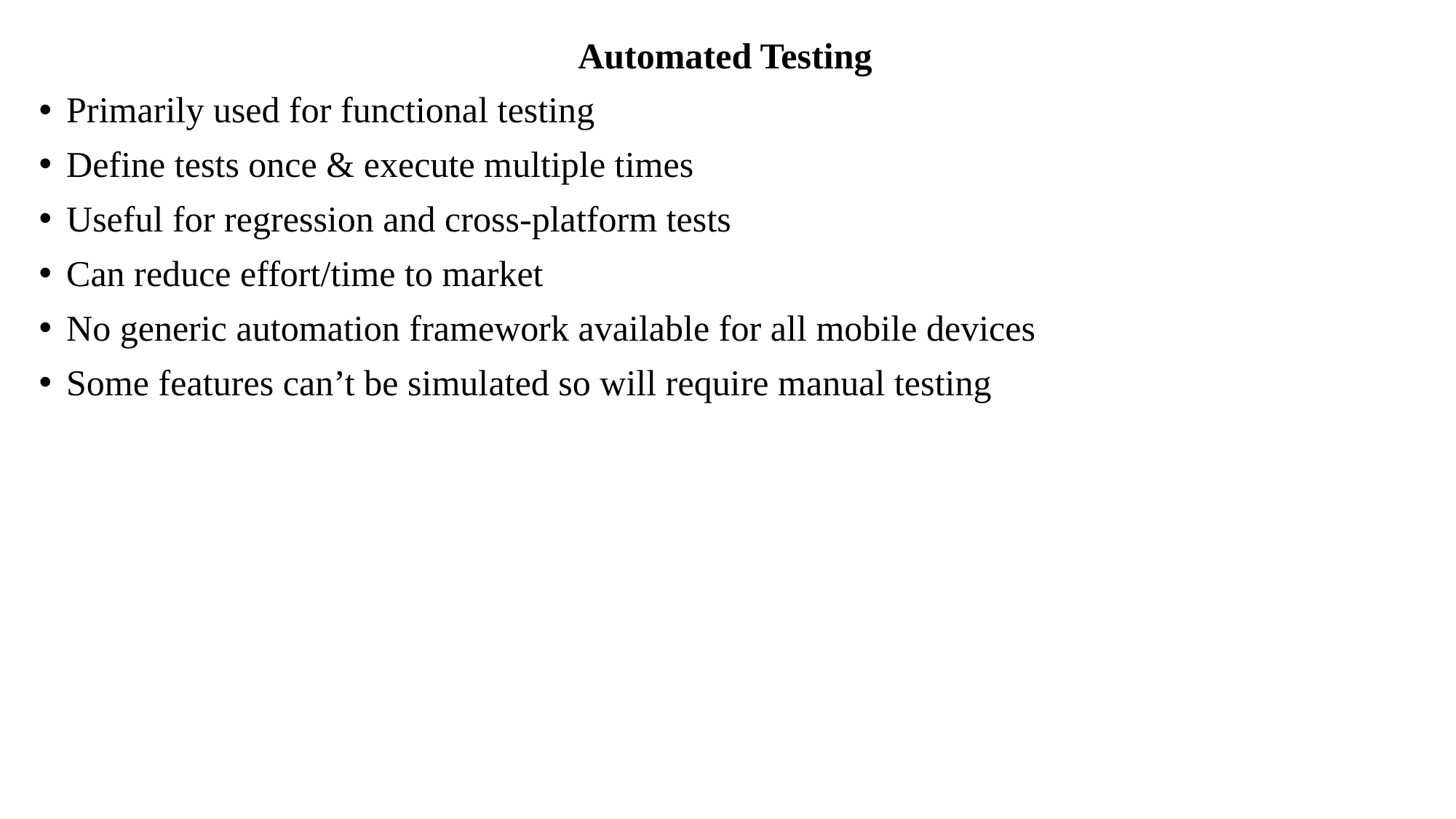

Automated Testing
Primarily used for functional testing
Define tests once & execute multiple times
Useful for regression and cross-platform tests
Can reduce effort/time to market
No generic automation framework available for all mobile devices
Some features can’t be simulated so will require manual testing